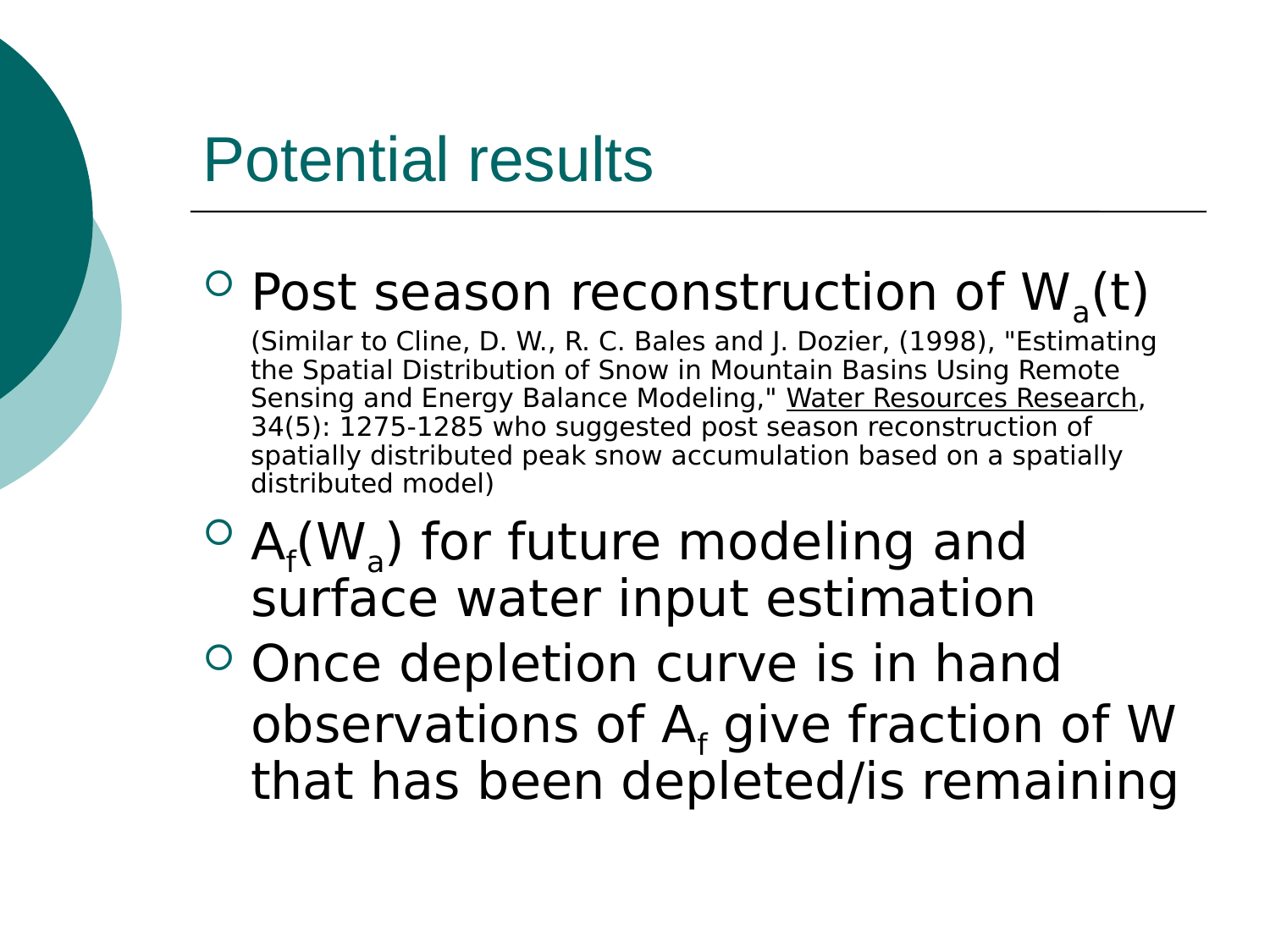

# Potential results
Post season reconstruction of Wa(t)
	(Similar to Cline, D. W., R. C. Bales and J. Dozier, (1998), "Estimating the Spatial Distribution of Snow in Mountain Basins Using Remote Sensing and Energy Balance Modeling," Water Resources Research, 34(5): 1275-1285 who suggested post season reconstruction of spatially distributed peak snow accumulation based on a spatially distributed model)
Af(Wa) for future modeling and surface water input estimation
Once depletion curve is in hand observations of Af give fraction of W that has been depleted/is remaining